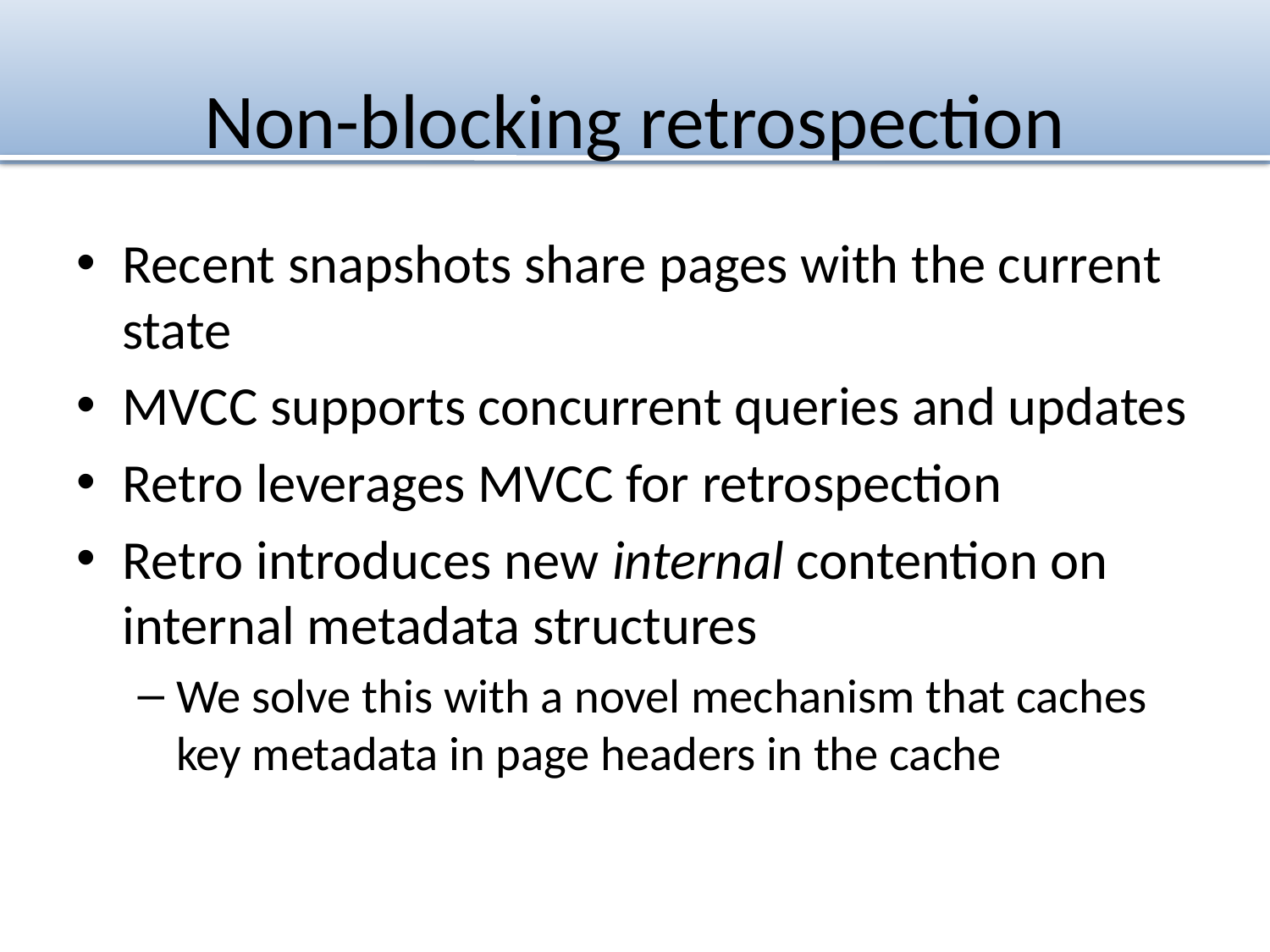

# Non-blocking retrospection
Recent snapshots share pages with the current state
MVCC supports concurrent queries and updates
Retro leverages MVCC for retrospection
Retro introduces new internal contention on internal metadata structures
We solve this with a novel mechanism that caches key metadata in page headers in the cache